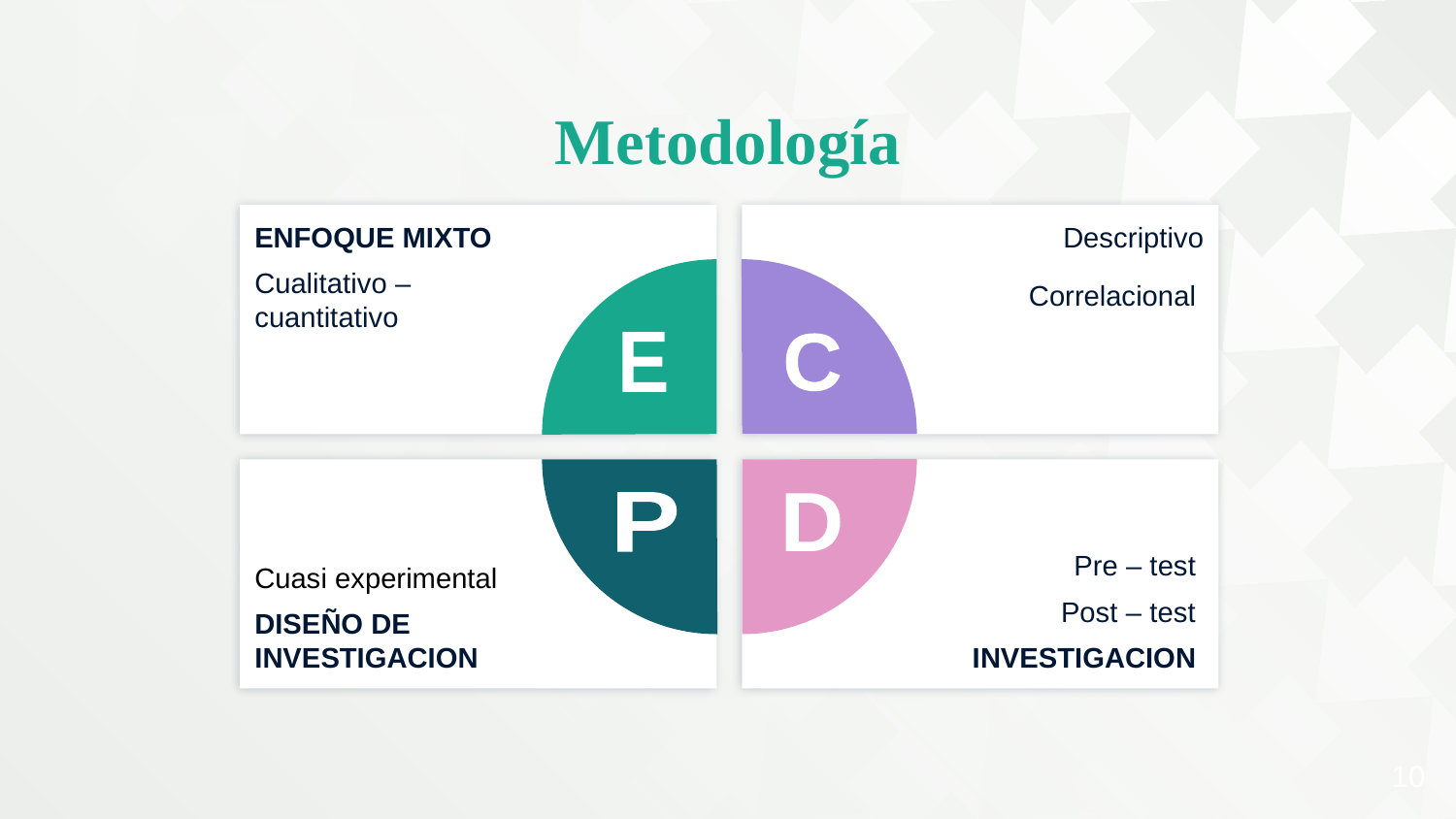

Metodología
ENFOQUE MIXTO
Cualitativo – cuantitativo
Descriptivo
Correlacional

E
C

Cuasi experimental
DISEÑO DE INVESTIGACION
Pre – test
Post – test
INVESTIGACION
P
D
10